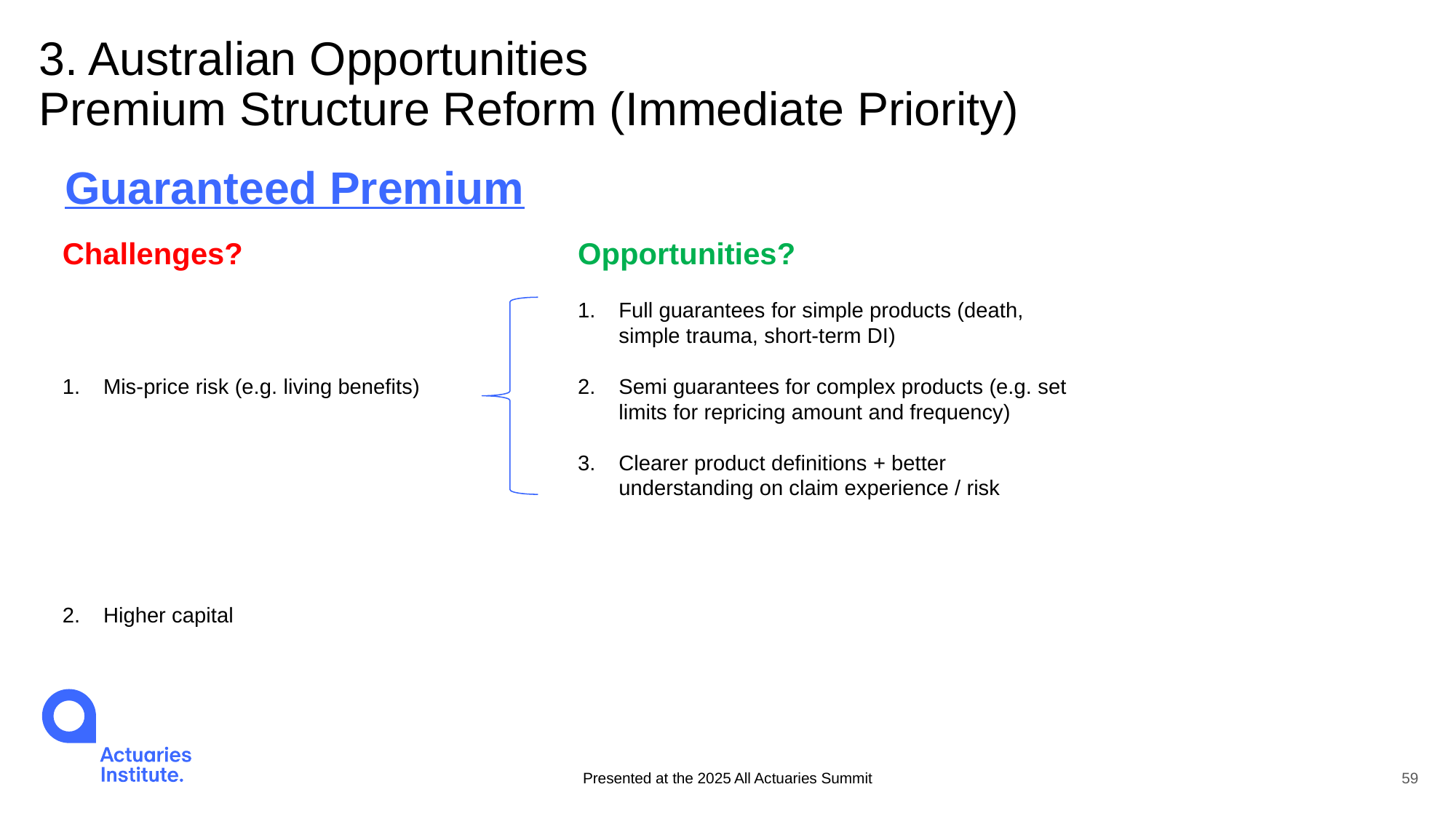

# 3. Australian Opportunities Premium Structure Reform (Immediate Priority)
Guaranteed Premium
Challenges?

Mis-price risk (e.g. living benefits)

Higher capital

Opportunities?

Full guarantees for simple products (death, simple trauma, short-term DI)

Semi guarantees for complex products (e.g. set limits for repricing amount and frequency)

Clearer product definitions + better understanding on claim experience / risk

Presented at the 2025 All Actuaries Summit
59